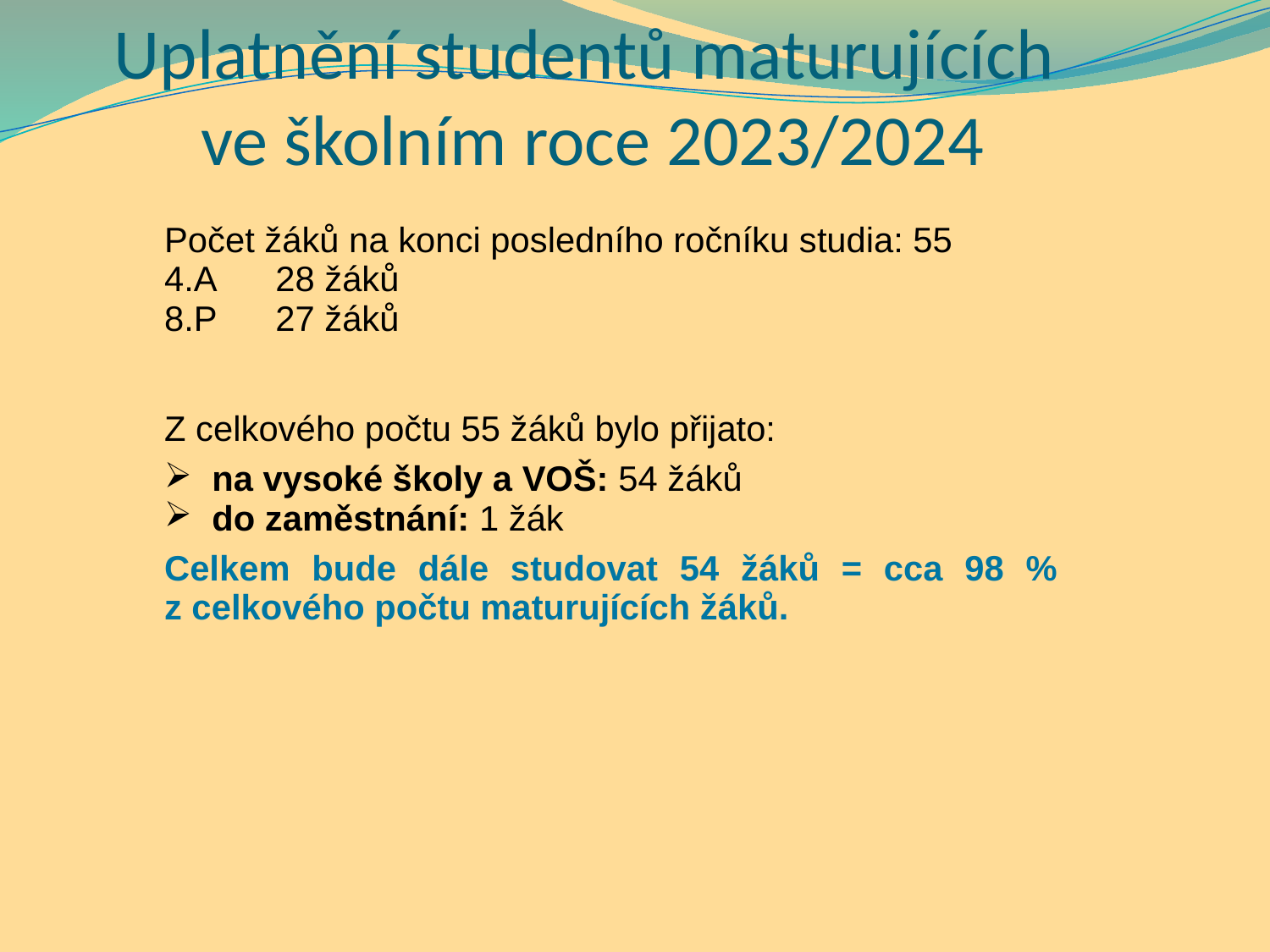

# Uplatnění studentů maturujících ve školním roce 2023/2024
| Počet žáků na konci posledního ročníku studia: 55 4.A 28 žáků 8.P 27 žáků Z celkového počtu 55 žáků bylo přijato: na vysoké školy a VOŠ: 54 žáků do zaměstnání: 1 žák Celkem bude dále studovat 54 žáků = cca 98 % z celkového počtu maturujících žáků. |
| --- |
|  |